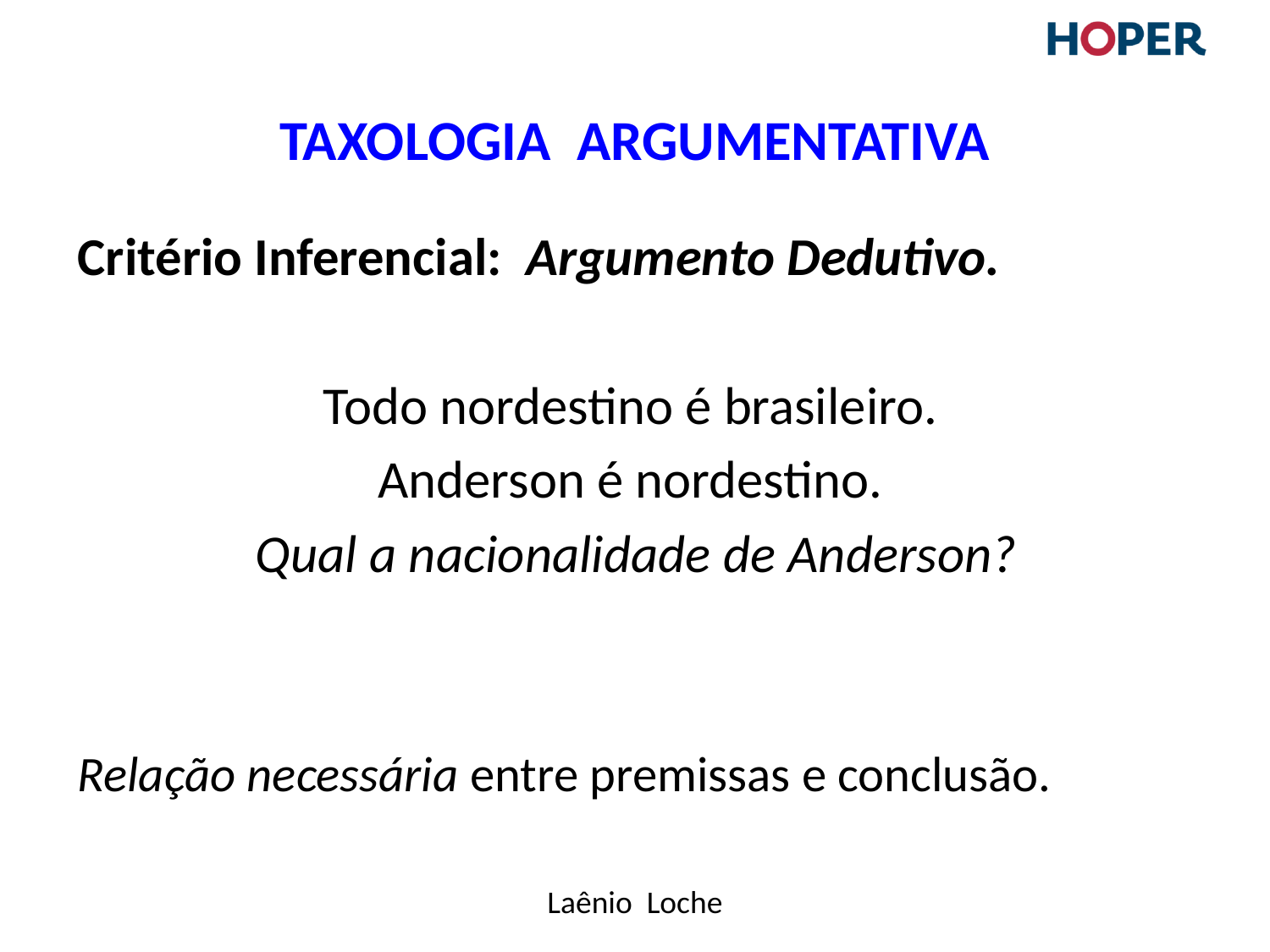

# Taxologia  Argumentativa
Critério Inferencial:  Argumento Dedutivo.

Todo nordestino é brasileiro.
Anderson é nordestino.
Qual a nacionalidade de Anderson?

Relação necessária entre premissas e conclusão.